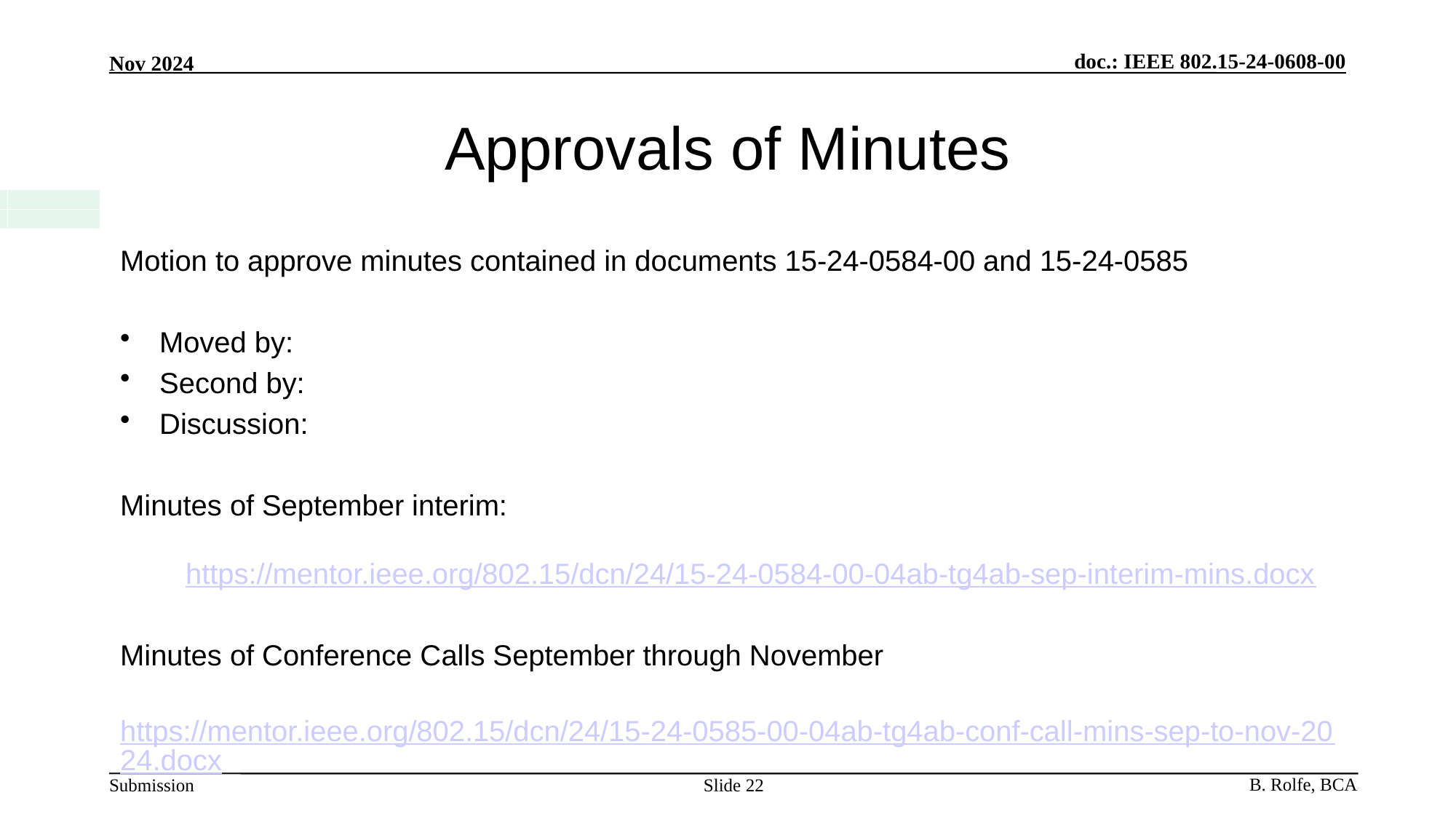

# Approvals of Minutes
| 15-24-0345-01 |  |
| --- | --- |
| 15-24-0366-00 |  |
Motion to approve minutes contained in documents 15-24-0584-00 and 15-24-0585

Moved by:
Second by:
Discussion:

Minutes of September interim:

	https://mentor.ieee.org/802.15/dcn/24/15-24-0584-00-04ab-tg4ab-sep-interim-mins.docx

Minutes of Conference Calls September through November
	https://mentor.ieee.org/802.15/dcn/24/15-24-0585-00-04ab-tg4ab-conf-call-mins-sep-to-nov-2024.docx

Slide 22